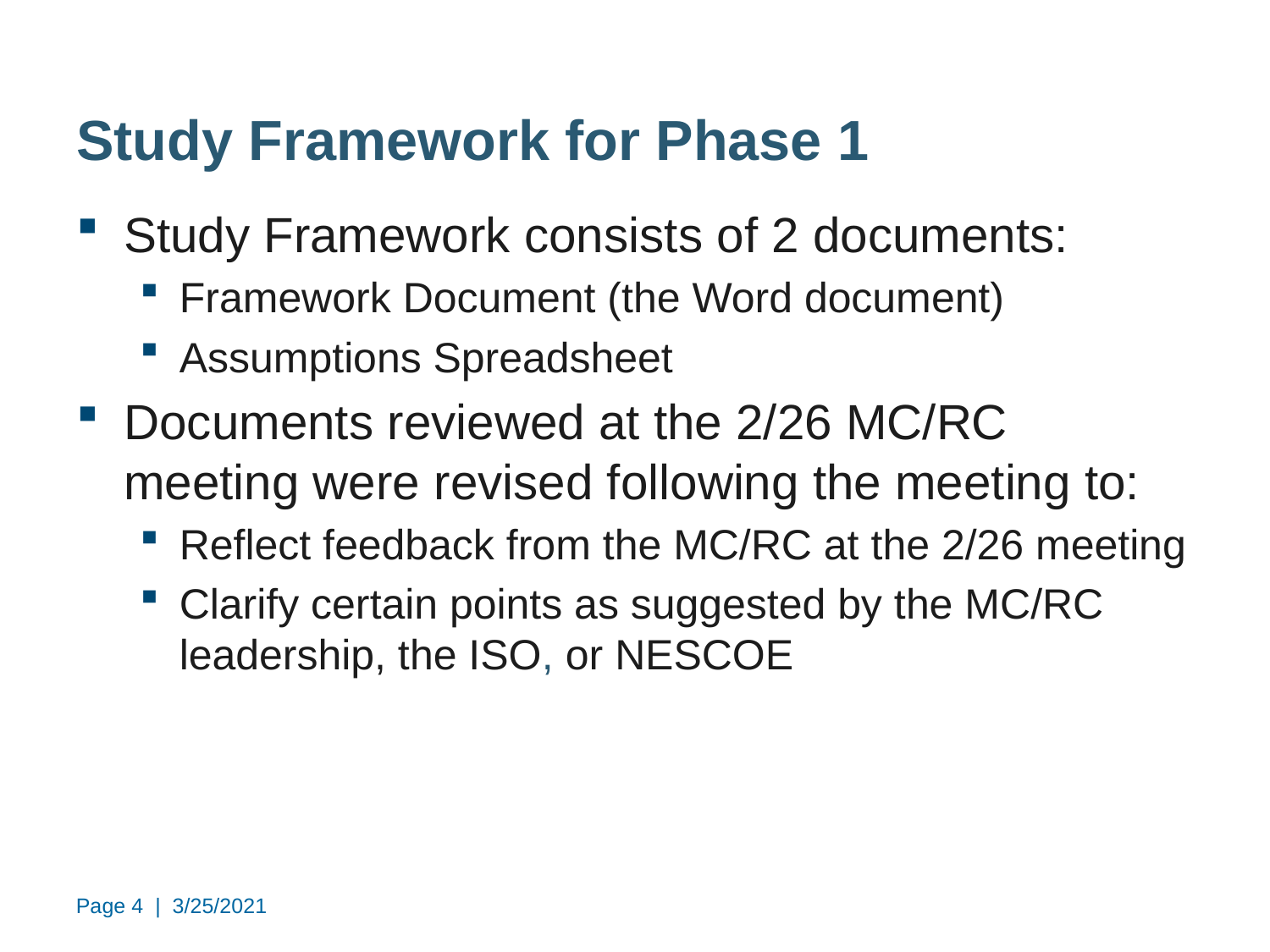

Study Framework for Phase 1
Study Framework consists of 2 documents:
Framework Document (the Word document)
Assumptions Spreadsheet
Documents reviewed at the 2/26 MC/RC meeting were revised following the meeting to:
Reflect feedback from the MC/RC at the 2/26 meeting
Clarify certain points as suggested by the MC/RC leadership, the ISO, or NESCOE